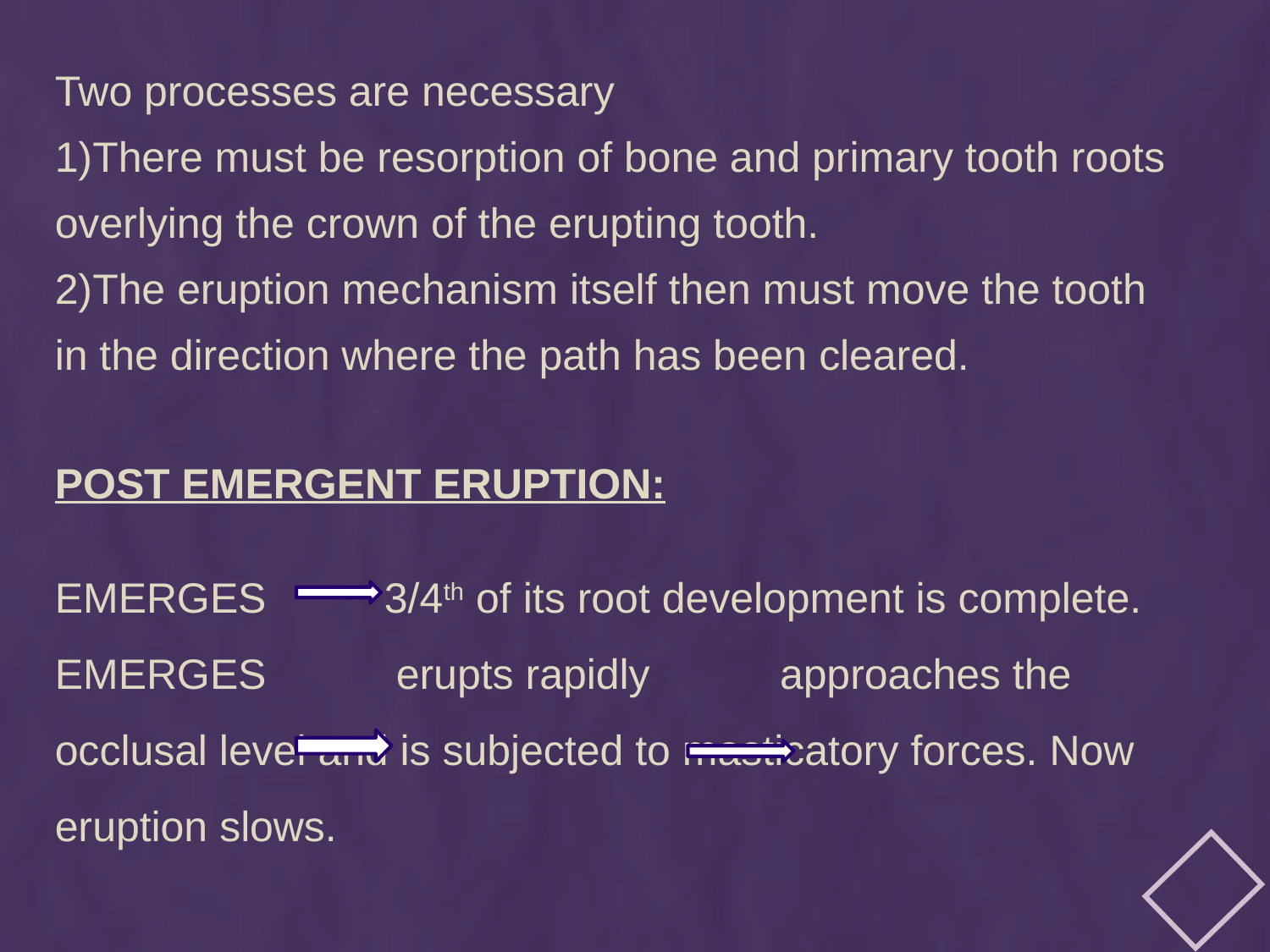

Two processes are necessary
1)There must be resorption of bone and primary tooth roots overlying the crown of the erupting tooth.
2)The eruption mechanism itself then must move the tooth in the direction where the path has been cleared.
POST EMERGENT ERUPTION:

EMERGES          3/4th of its root development is complete.
EMERGES           erupts rapidly           approaches the occlusal level and is subjected to masticatory forces. Now eruption slows.